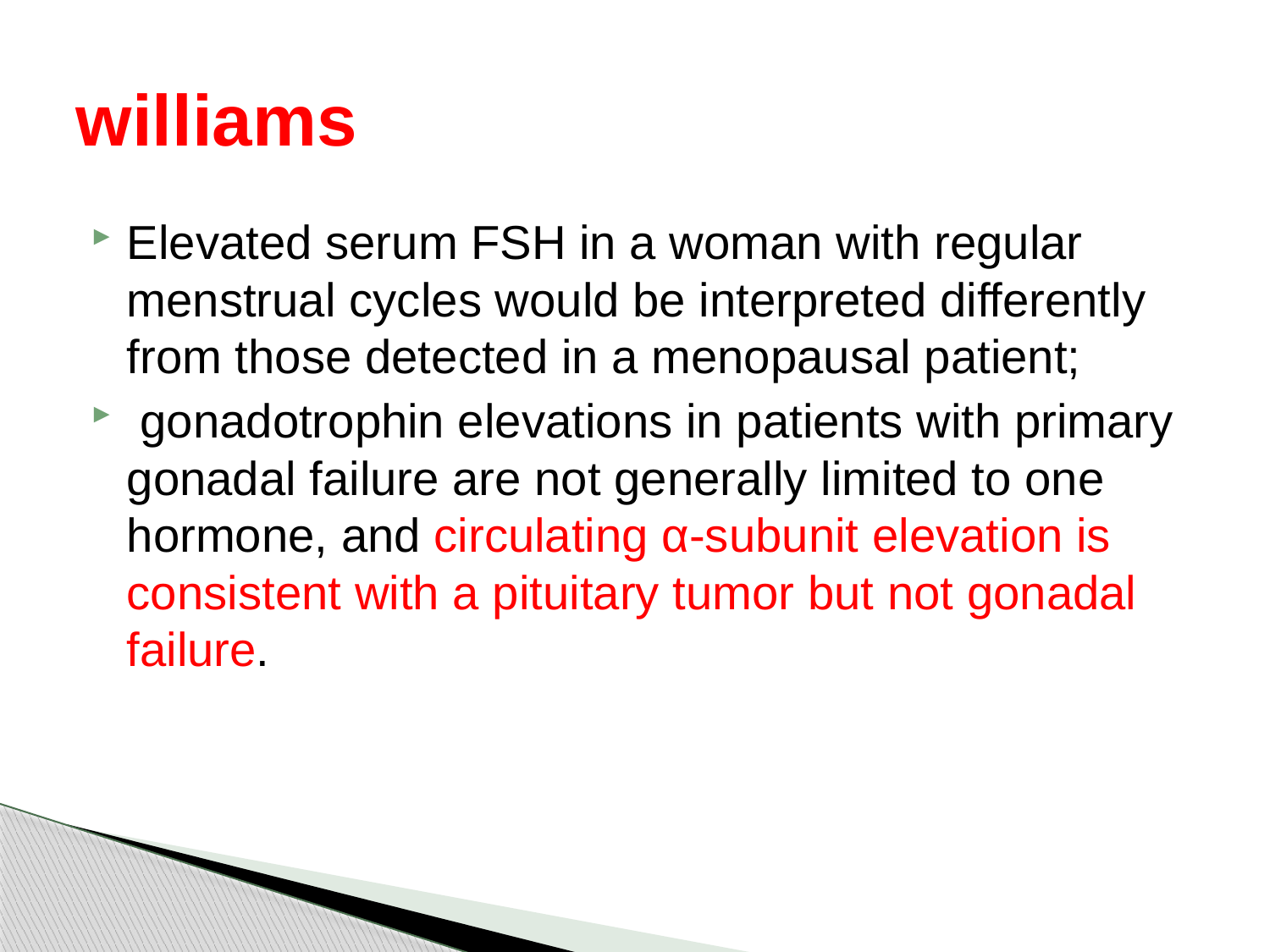

# williams
Elevated serum FSH in a woman with regular menstrual cycles would be interpreted differently from those detected in a menopausal patient;
 gonadotrophin elevations in patients with primary gonadal failure are not generally limited to one hormone, and circulating α-subunit elevation is consistent with a pituitary tumor but not gonadal failure.